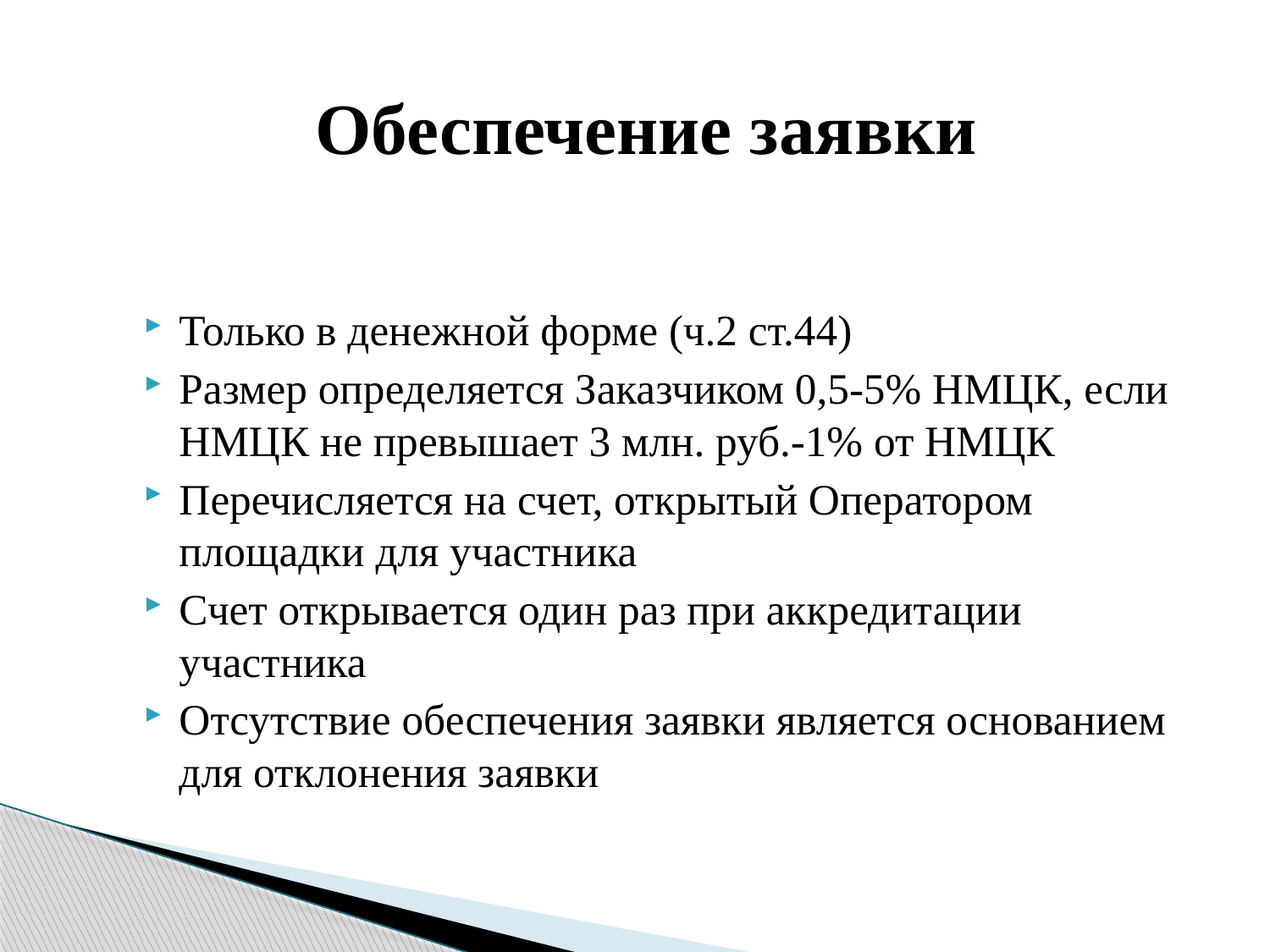

# Обеспечение заявки
Только в денежной форме (ч.2 ст.44)
Размер определяется Заказчиком 0,5-5% НМЦК, если НМЦК не превышает 3 млн. руб.-1% от НМЦК
Перечисляется на счет, открытый Оператором площадки для участника
Счет открывается один раз при аккредитации участника
Отсутствие обеспечения заявки является основанием для отклонения заявки